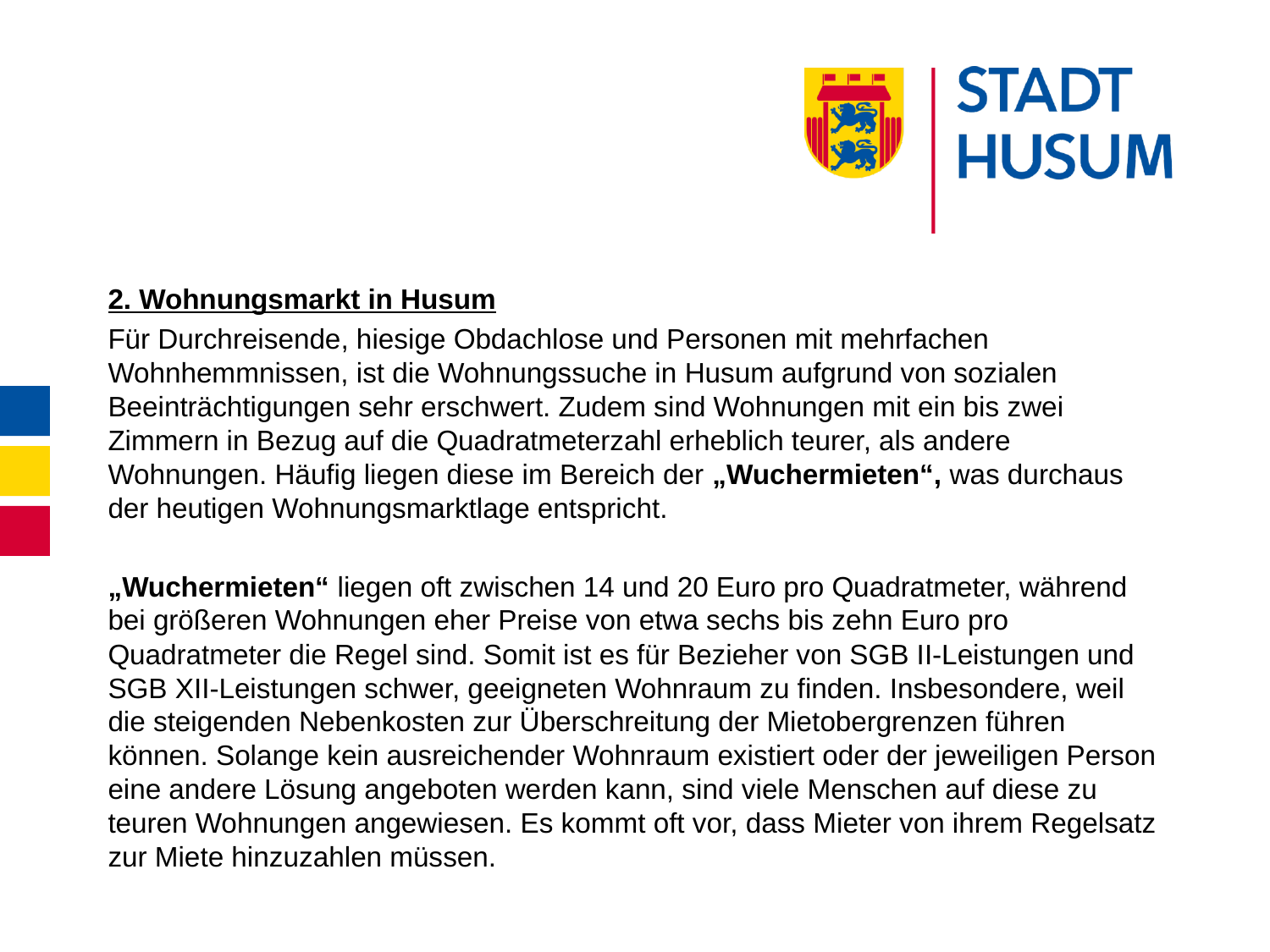

#
2. Wohnungsmarkt in Husum
Für Durchreisende, hiesige Obdachlose und Personen mit mehrfachen Wohnhemmnissen, ist die Wohnungssuche in Husum aufgrund von sozialen Beeinträchtigungen sehr erschwert. Zudem sind Wohnungen mit ein bis zwei Zimmern in Bezug auf die Quadratmeterzahl erheblich teurer, als andere Wohnungen. Häufig liegen diese im Bereich der „Wuchermieten“, was durchaus der heutigen Wohnungsmarktlage entspricht.

„Wuchermieten“ liegen oft zwischen 14 und 20 Euro pro Quadratmeter, während bei größeren Wohnungen eher Preise von etwa sechs bis zehn Euro pro Quadratmeter die Regel sind. Somit ist es für Bezieher von SGB II-Leistungen und SGB XII-Leistungen schwer, geeigneten Wohnraum zu finden. Insbesondere, weil die steigenden Nebenkosten zur Überschreitung der Mietobergrenzen führen können. Solange kein ausreichender Wohnraum existiert oder der jeweiligen Person eine andere Lösung angeboten werden kann, sind viele Menschen auf diese zu teuren Wohnungen angewiesen. Es kommt oft vor, dass Mieter von ihrem Regelsatz zur Miete hinzuzahlen müssen.